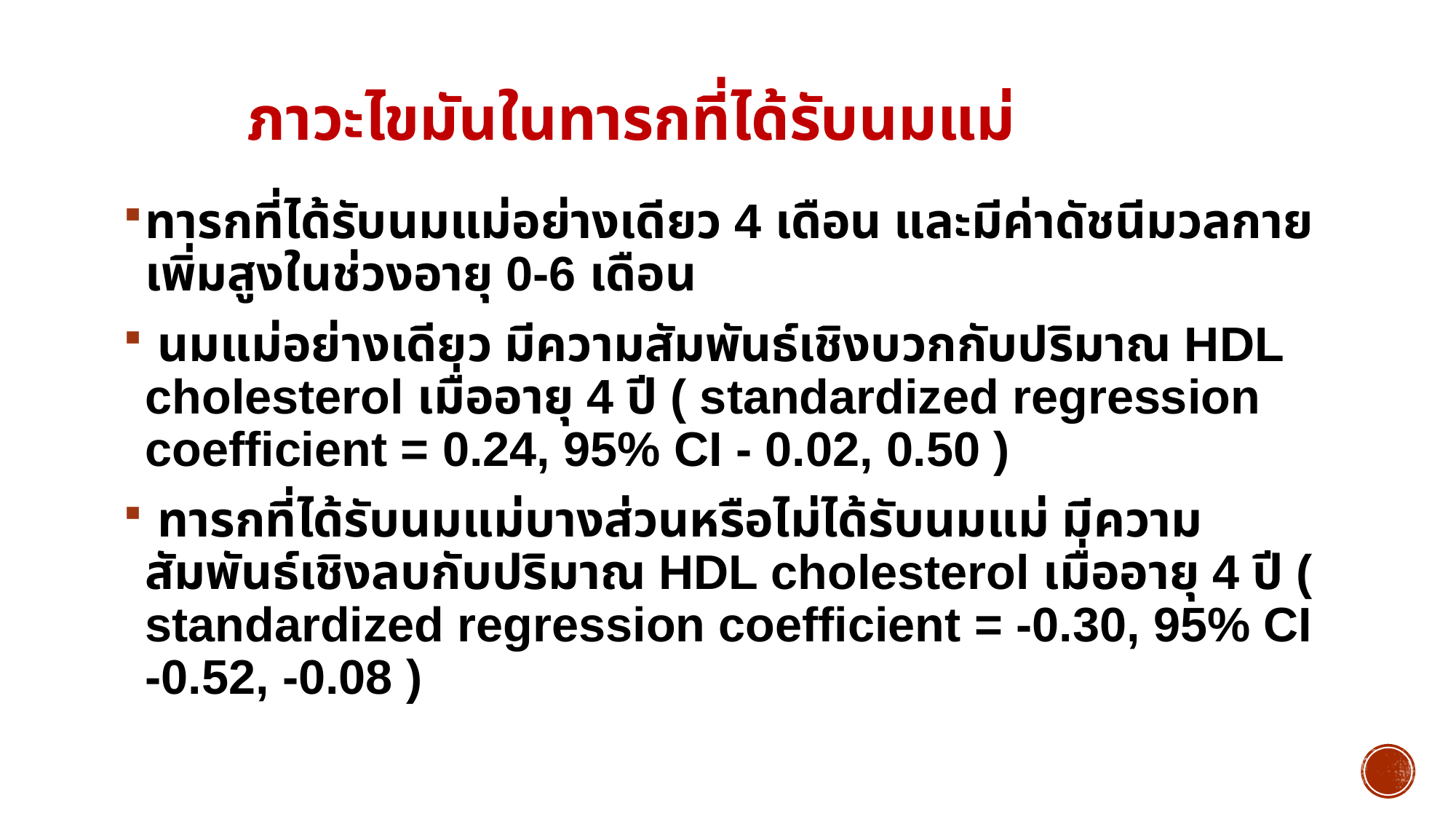

# ภาวะไขมันในทารกที่ได้รับนมแม่
ทารกที่ได้รับนมแม่อย่างเดียว 4 เดือน และมีค่าดัชนีมวลกาย เพิ่มสูงในช่วงอายุ 0-6 เดือน
 นมแม่อย่างเดียว มีความสัมพันธ์เชิงบวกกับปริมาณ HDL cholesterol เมื่ออายุ 4 ปี ( standardized regression coefficient = 0.24, 95% CI - 0.02, 0.50 )
 ทารกที่ได้รับนมแม่บางส่วนหรือไม่ได้รับนมแม่ มีความสัมพันธ์เชิงลบกับปริมาณ HDL cholesterol เมื่ออายุ 4 ปี ( standardized regression coefficient = -0.30, 95% CI -0.52, -0.08 )